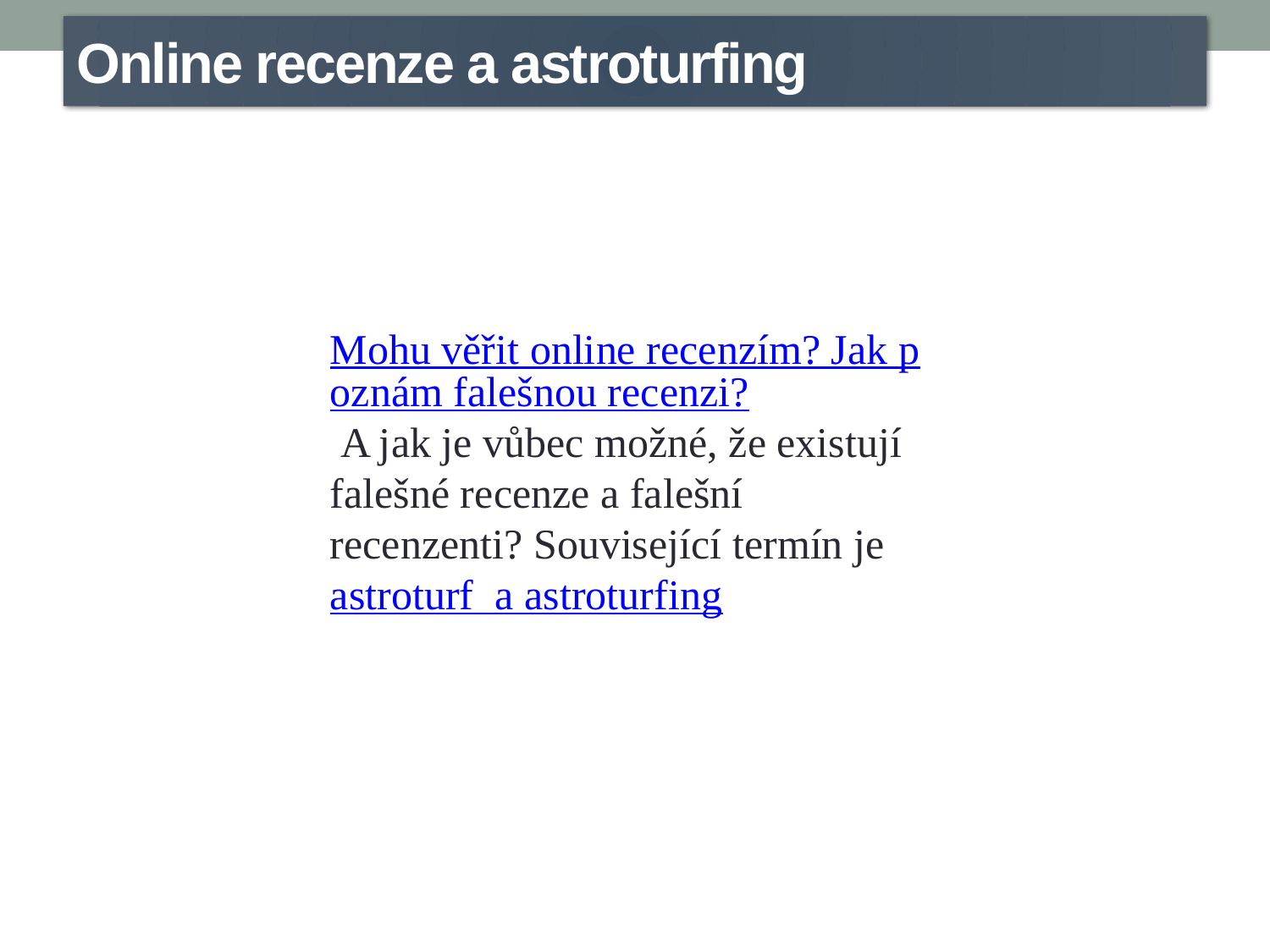

Online recenze a astroturfing
Mohu věřit online recenzím? Jak poznám falešnou recenzi? A jak je vůbec možné, že existují falešné recenze a falešní recenzenti? Související termín je astroturf  a astroturfing